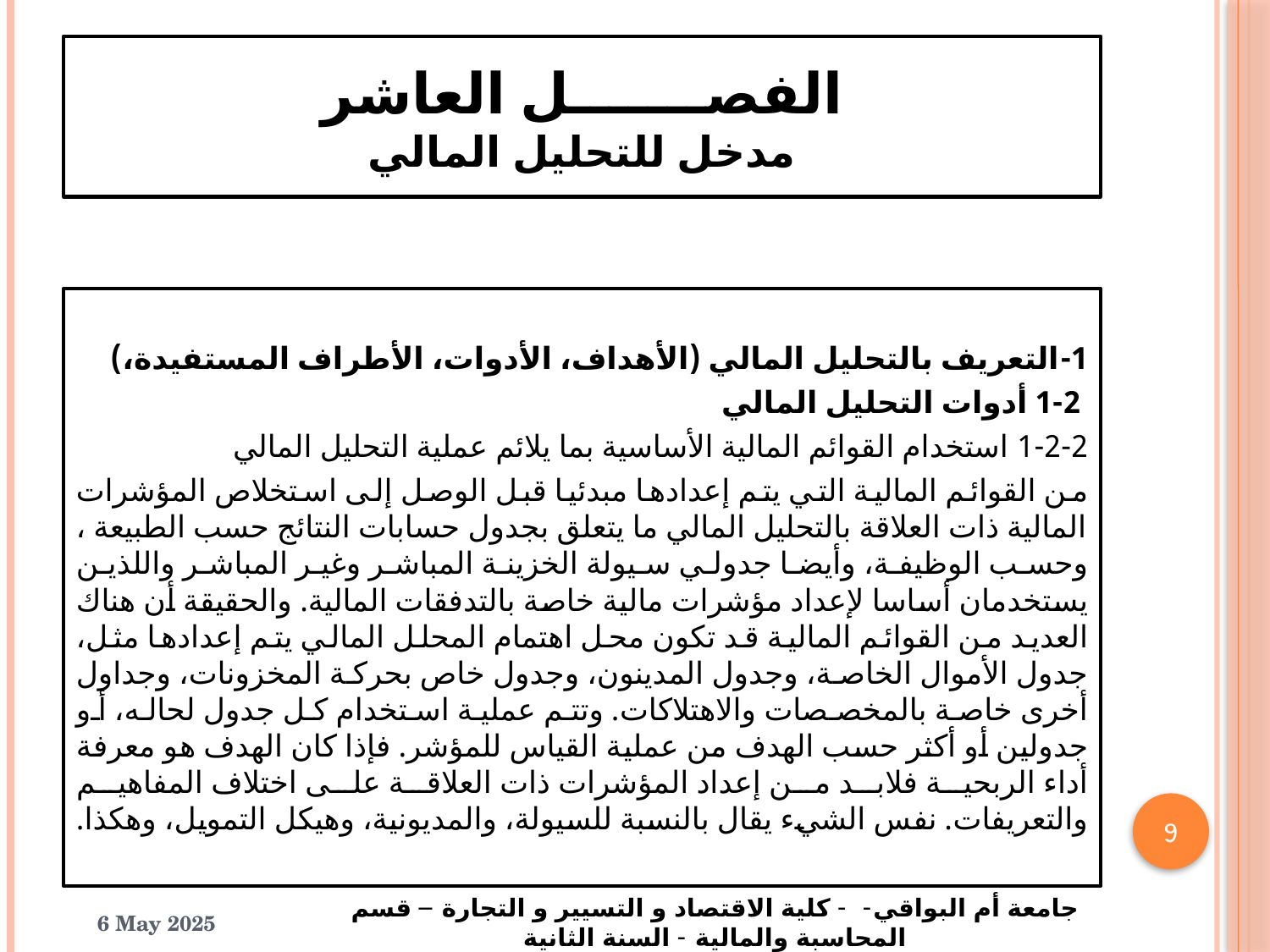

# الفصـــــــل العاشر مدخل للتحليل المالي

1-التعريف بالتحليل المالي (الأهداف، الأدوات، الأطراف المستفيدة،)
 1-2 أدوات التحليل المالي
1-2-2 استخدام القوائم المالية الأساسية بما يلائم عملية التحليل المالي
من القوائم المالية التي يتم إعدادها مبدئيا قبل الوصل إلى استخلاص المؤشرات المالية ذات العلاقة بالتحليل المالي ما يتعلق بجدول حسابات النتائج حسب الطبيعة ، وحسب الوظيفة، وأيضا جدولي سيولة الخزينة المباشر وغير المباشر واللذين يستخدمان أساسا لإعداد مؤشرات مالية خاصة بالتدفقات المالية. والحقيقة أن هناك العديد من القوائم المالية قد تكون محل اهتمام المحلل المالي يتم إعدادها مثل، جدول الأموال الخاصة، وجدول المدينون، وجدول خاص بحركة المخزونات، وجداول أخرى خاصة بالمخصصات والاهتلاكات. وتتم عملية استخدام كل جدول لحاله، أو جدولين أو أكثر حسب الهدف من عملية القياس للمؤشر. فإذا كان الهدف هو معرفة أداء الربحية فلابد من إعداد المؤشرات ذات العلاقة على اختلاف المفاهيم والتعريفات. نفس الشيء يقال بالنسبة للسيولة، والمديونية، وهيكل التمويل، وهكذا.
9
جامعة أم البواقي-  - كلية الاقتصاد و التسيير و التجارة – قسم المحاسبة والمالية - السنة الثانية
6 May 2025